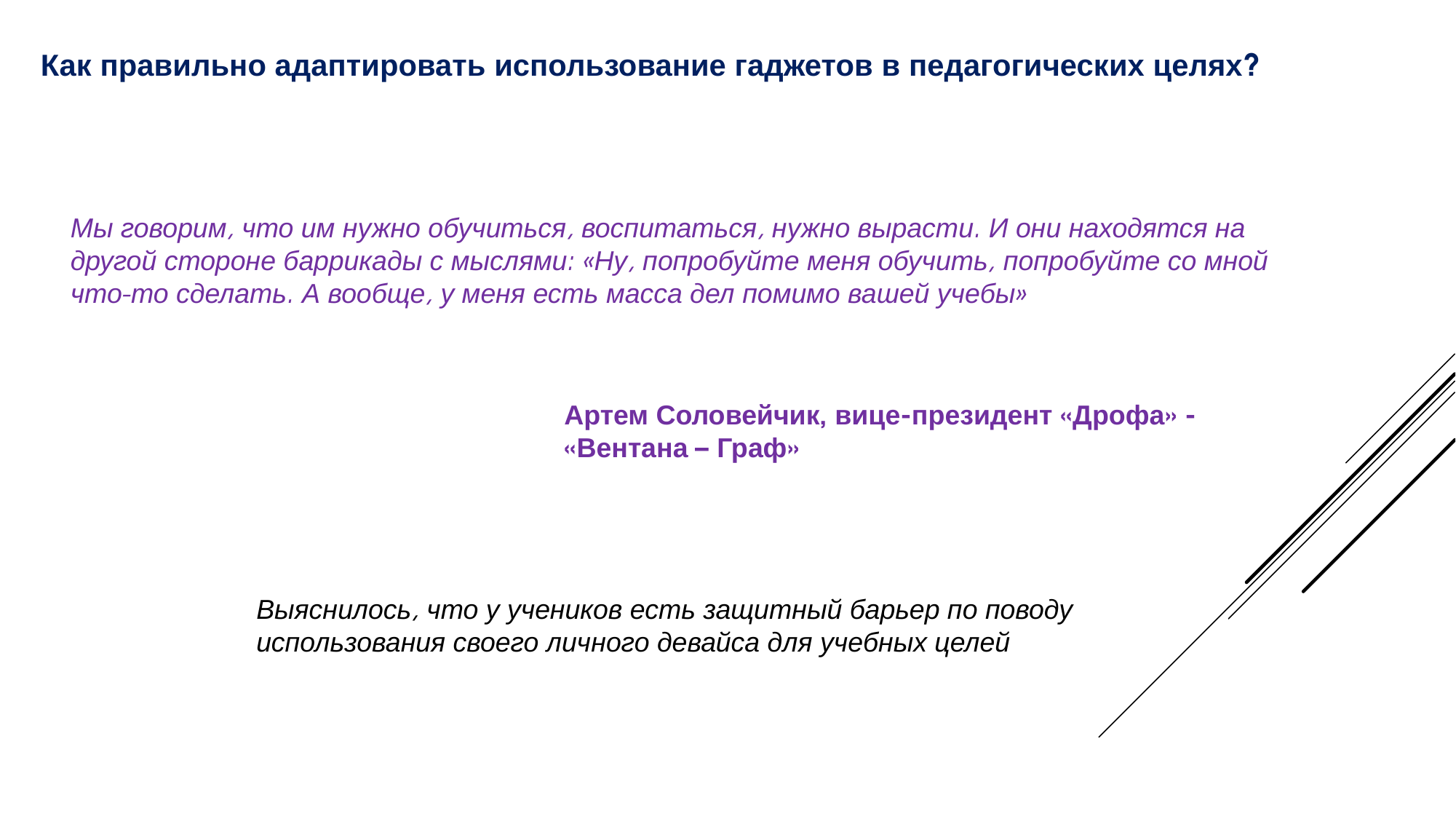

Как правильно адаптировать использование гаджетов в педагогических целях?
Мы говорим, что им нужно обучиться, воспитаться, нужно вырасти. И они находятся на другой стороне баррикады с мыслями: «Ну, попробуйте меня обучить, попробуйте со мной что-то сделать. А вообще, у меня есть масса дел помимо вашей учебы»
Артем Соловейчик, вице-президент «Дрофа» - «Вентана – Граф»
Выяснилось, что у учеников есть защитный барьер по поводу использования своего личного девайса для учебных целей